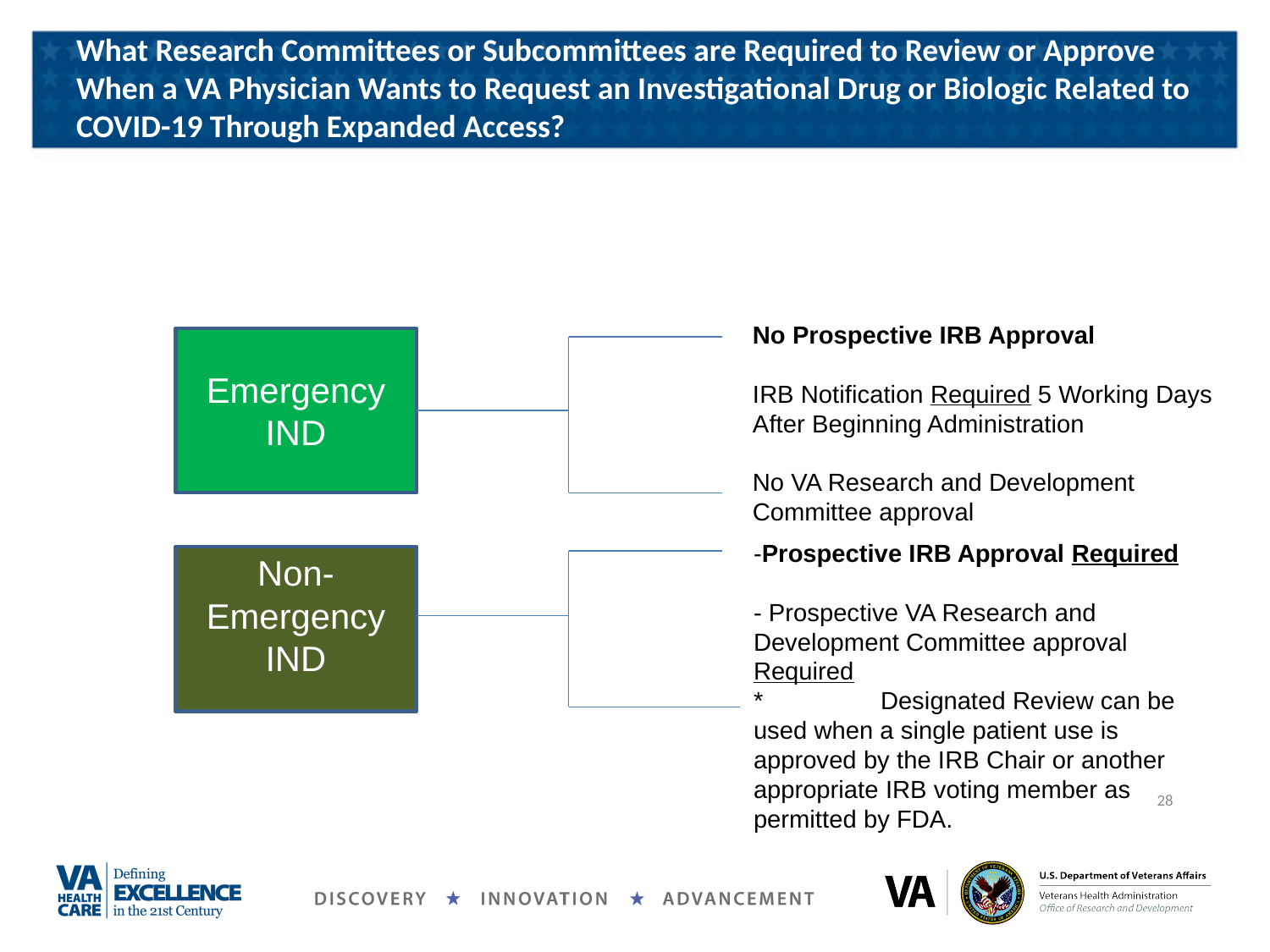

# What Research Committees or Subcommittees are Required to Review or Approve When a VA Physician Wants to Request an Investigational Drug or Biologic Related to COVID-19 Through Expanded Access?

No Prospective IRB Approval

IRB Notification Required 5 Working Days After Beginning Administration

No VA Research and Development Committee approval
Emergency IND
-Prospective IRB Approval Required

- Prospective VA Research and Development Committee approval Required
*	Designated Review can be used when a single patient use is approved by the IRB Chair or another appropriate IRB voting member as permitted by FDA.
Non-Emergency IND

28